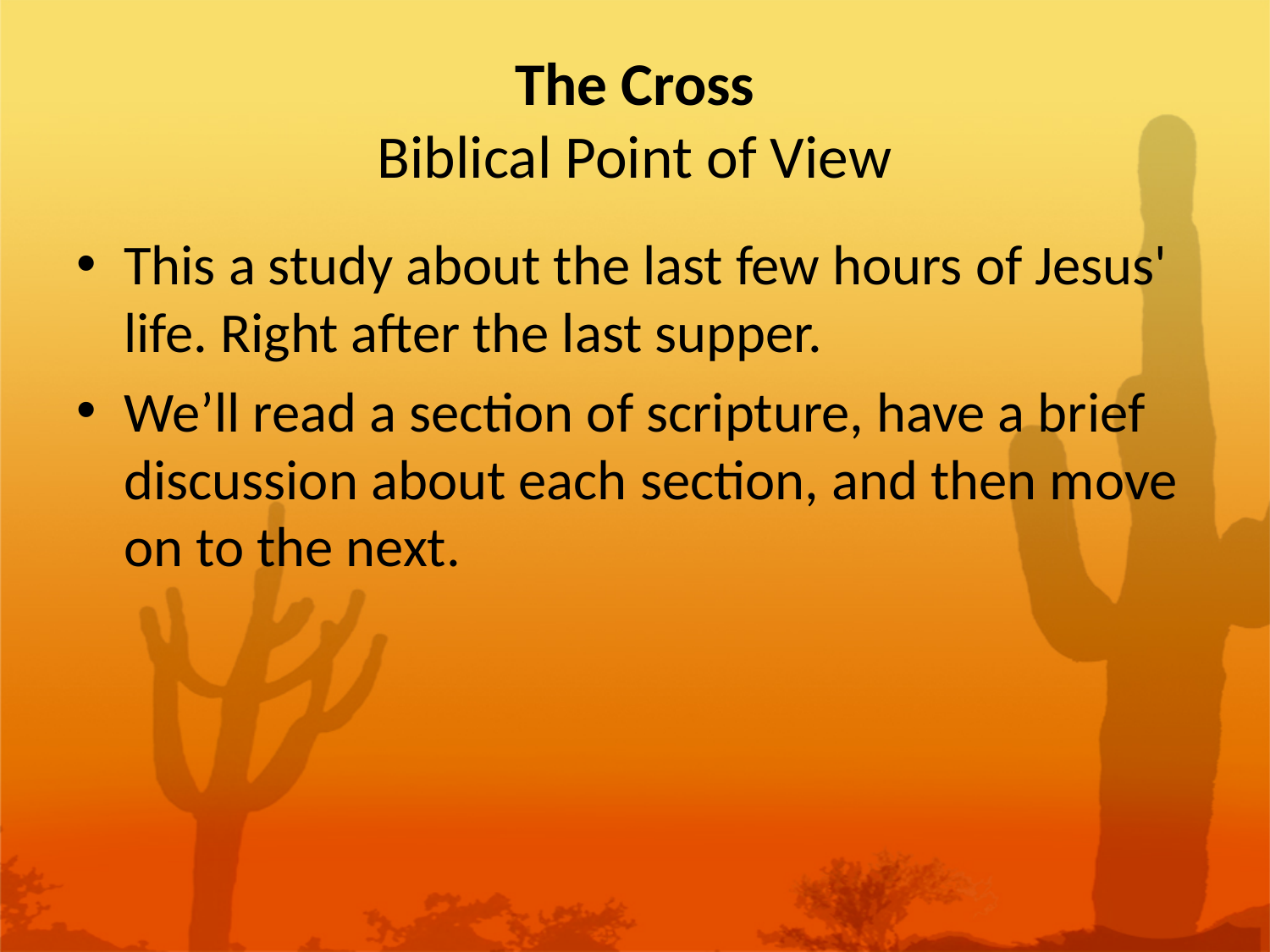

# The Cross Biblical Point of View
This a study about the last few hours of Jesus' life. Right after the last supper.
We’ll read a section of scripture, have a brief discussion about each section, and then move on to the next.